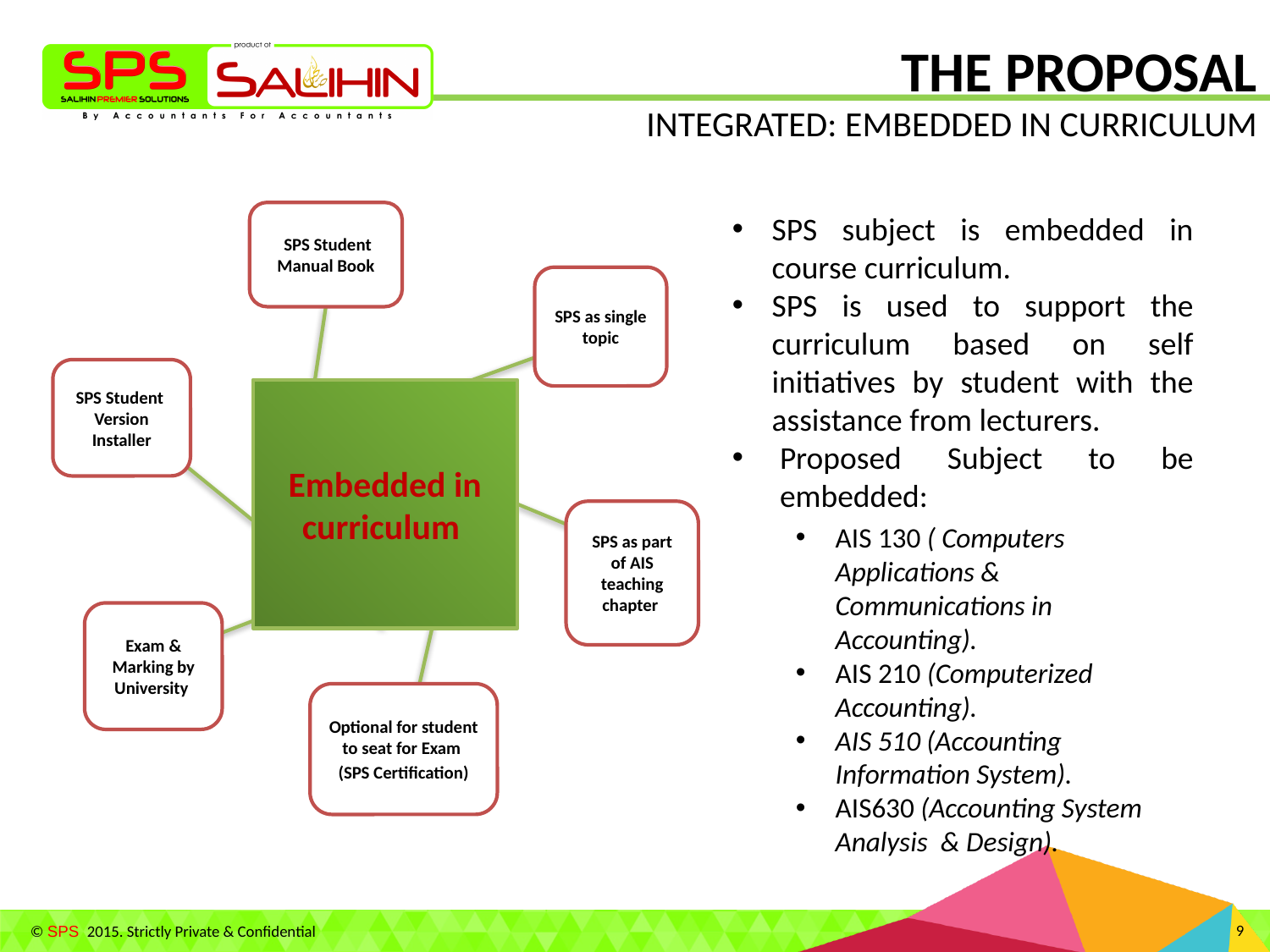

THE PROPOSAL
INTEGRATED: EMBEDDED IN CURRICULUM
 SPS Student Manual Book
SPS subject is embedded in course curriculum.
SPS is used to support the curriculum based on self initiatives by student with the assistance from lecturers.
Proposed Subject to be embedded:

AIS 130 ( Computers Applications & Communications in Accounting).
AIS 210 (Computerized Accounting).
AIS 510 (Accounting Information System).
AIS630 (Accounting System Analysis  & Design).

SPS as single topic
SPS Student  Version Installer
Embedded in curriculum
SPS as part of AIS teaching chapter
Exam & Marking by University
Optional for student to seat for Exam
(SPS Certification)